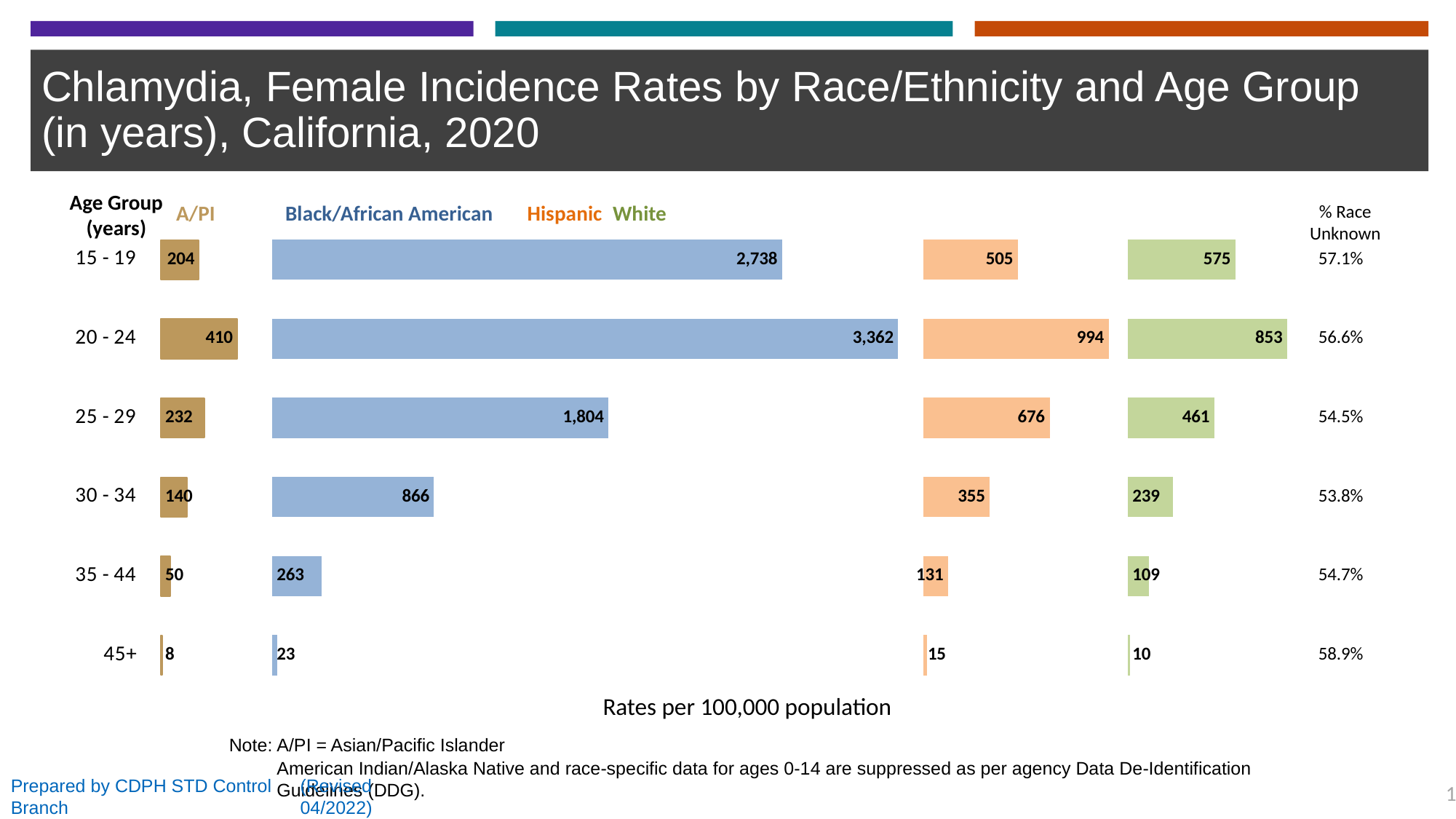

# Chlamydia, Female Incidence Rates by Race/Ethnicity and Age Group (in years), California, 2020

### Chart

| Category | Asian/PI | API-buffer | Black | Black-buffer | Hispanic  | Hispanic-buffer | White | White-buffer | % Unknown |
|---|---|---|---|---|---|---|---|---|---|
| 15 - 19    | 203.5 | 396.5 | 2737.6 | 762.4000000000001 | 504.9 | 595.1 | 574.7 | 425.29999999999995 | 0.571 |
| 20 - 24    | 410.1 | 189.89999999999998 | 3362.2 | 137.80000000000018 | 993.7 | 106.29999999999995 | 853.4 | 146.60000000000002 | 0.566 |
| 25 - 29    | 232.1 | 367.9 | 1804.3 | 1695.7 | 676.1 | 423.9 | 461.2 | 538.8 | 0.545 |
| 30 - 34    | 140.4 | 459.6 | 866.2 | 2633.8 | 354.6 | 745.4 | 239.2 | 760.8 | 0.538 |
| 35 - 44    | 50.4 | 549.6 | 263.3 | 3236.7 | 130.6 | 969.4 | 109.2 | 890.8 | 0.547 |
| 45+    | 8.2 | 591.8 | 23.0 | 3477.0 | 15.4 | 1084.6 | 9.8 | 990.2 | 0.589 |
Age Group
(years)
A/PI	Black/African American 	     Hispanic	White
% Race
Unknown
Rates per 100,000 population
Note:	A/PI = Asian/Pacific Islander
	American Indian/Alaska Native and race-specific data for ages 0-14 are suppressed as per agency Data De-Identification Guidelines (DDG).
(Revised 04/2022)